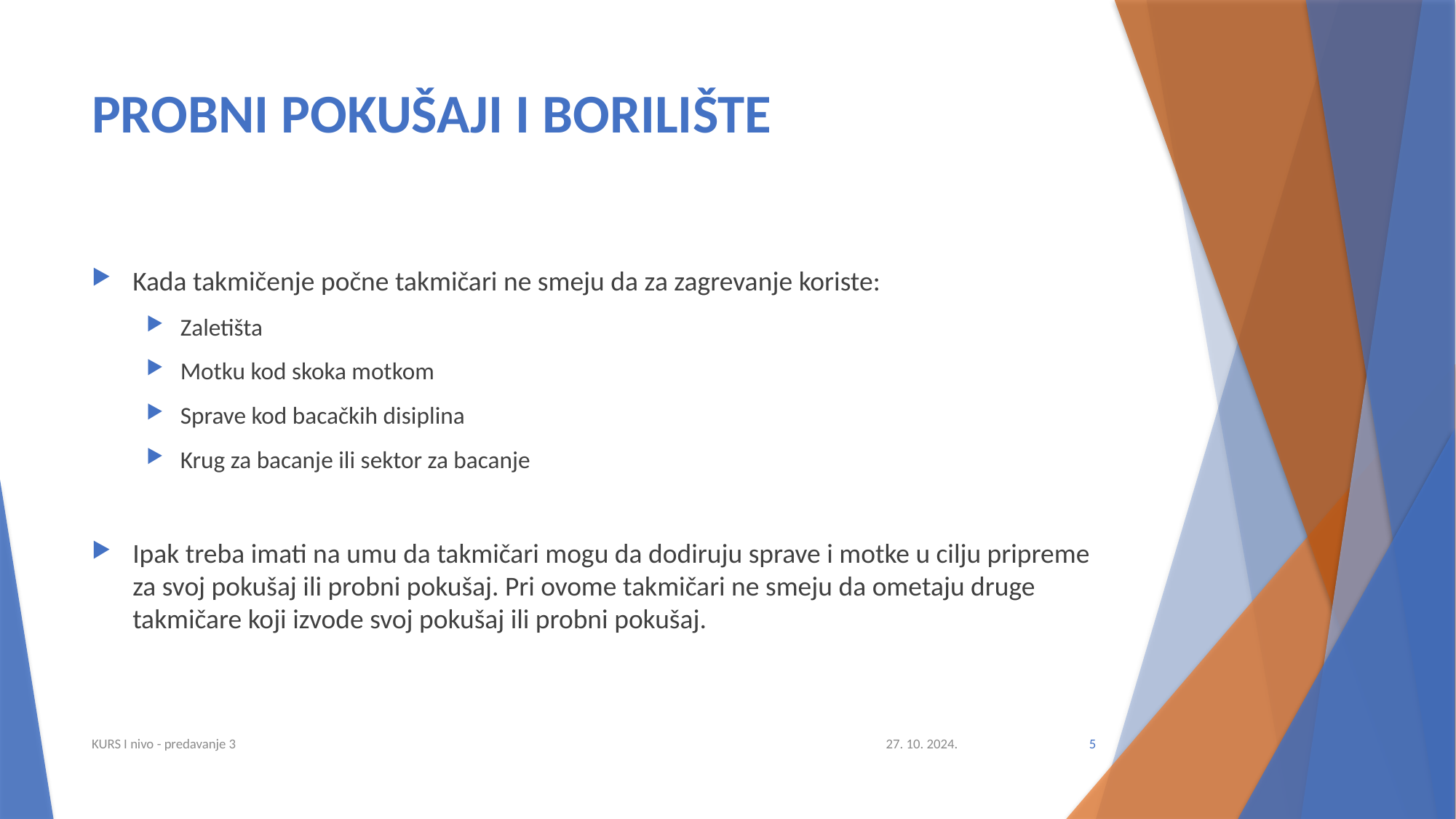

# PROBNI POKUŠAJI I BORILIŠTE
Kada takmičenje počne takmičari ne smeju da za zagrevanje koriste:
Zaletišta
Motku kod skoka motkom
Sprave kod bacačkih disiplina
Krug za bacanje ili sektor za bacanje

Ipak treba imati na umu da takmičari mogu da dodiruju sprave i motke u cilju pripreme za svoj pokušaj ili probni pokušaj. Pri ovome takmičari ne smeju da ometaju druge takmičare koji izvode svoj pokušaj ili probni pokušaj.

KURS I nivo - predavanje 3
27. 10. 2024.
5